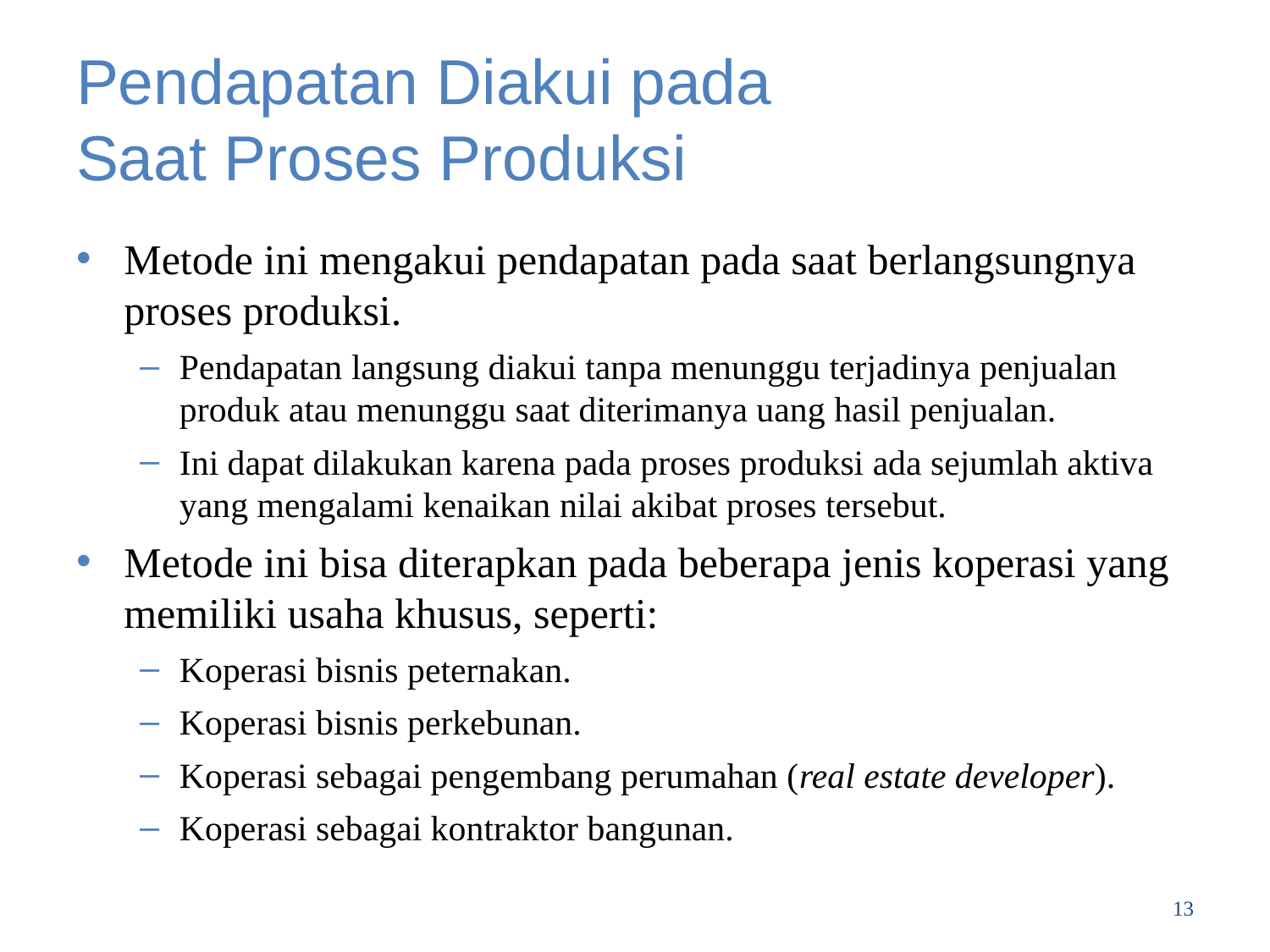

# Pendapatan Diakui pada Saat Proses Produksi

Metode ini mengakui pendapatan pada saat berlangsungnya proses produksi.
Pendapatan langsung diakui tanpa menunggu terjadinya penjualan produk atau menunggu saat diterimanya uang hasil penjualan.
Ini dapat dilakukan karena pada proses produksi ada sejumlah aktiva yang mengalami kenaikan nilai akibat proses tersebut.
Metode ini bisa diterapkan pada beberapa jenis koperasi yang memiliki usaha khusus, seperti:
Koperasi bisnis peternakan.
Koperasi bisnis perkebunan.
Koperasi sebagai pengembang perumahan (real estate developer).
Koperasi sebagai kontraktor bangunan.
13